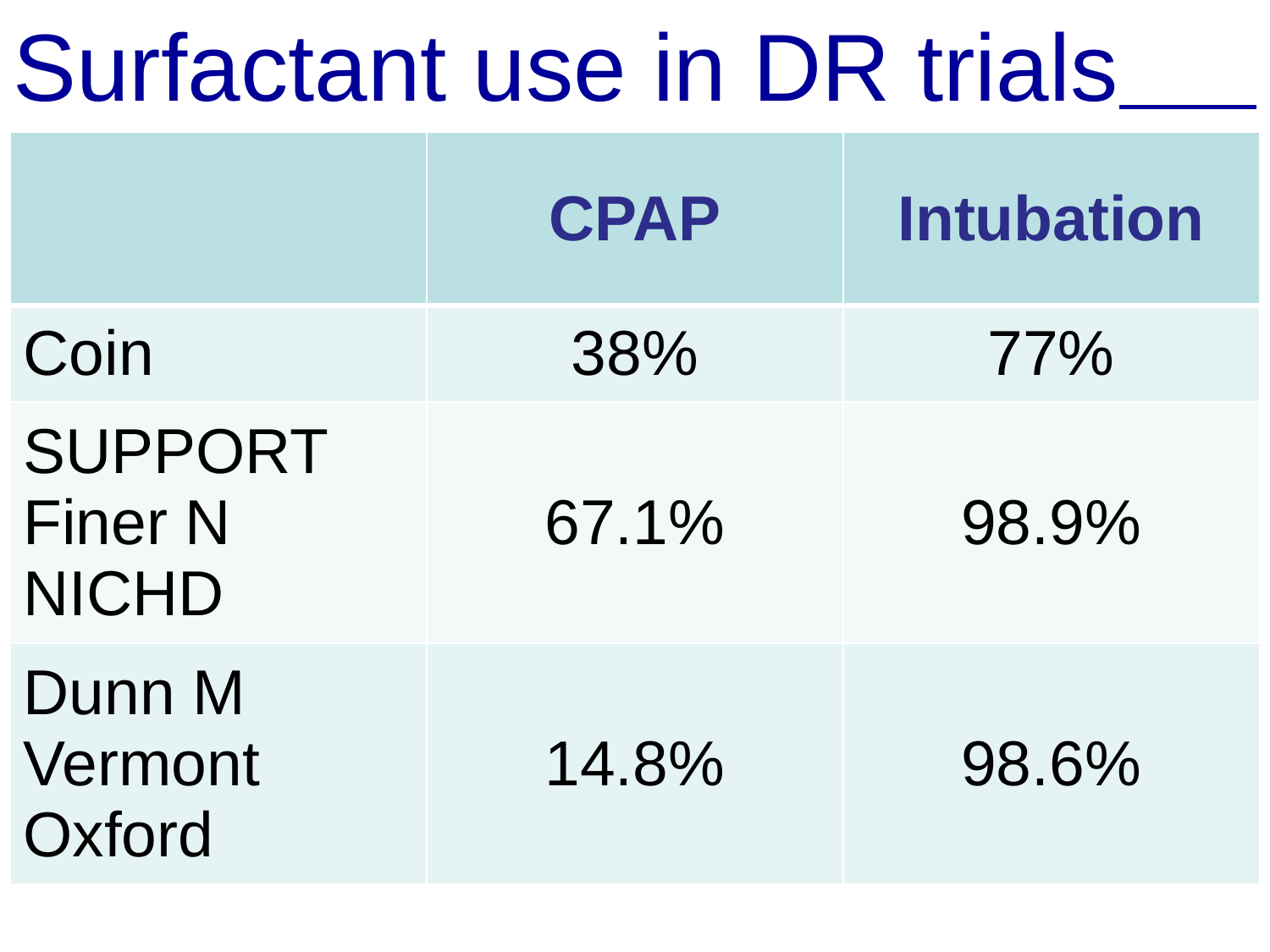

Surfactant use in DR trials
|  | CPAP | Intubation |
| --- | --- | --- |
| Coin | 38% | 77% |
| SUPPORT Finer N NICHD | 67.1% | 98.9% |
| Dunn M Vermont Oxford | 14.8% | 98.6% |